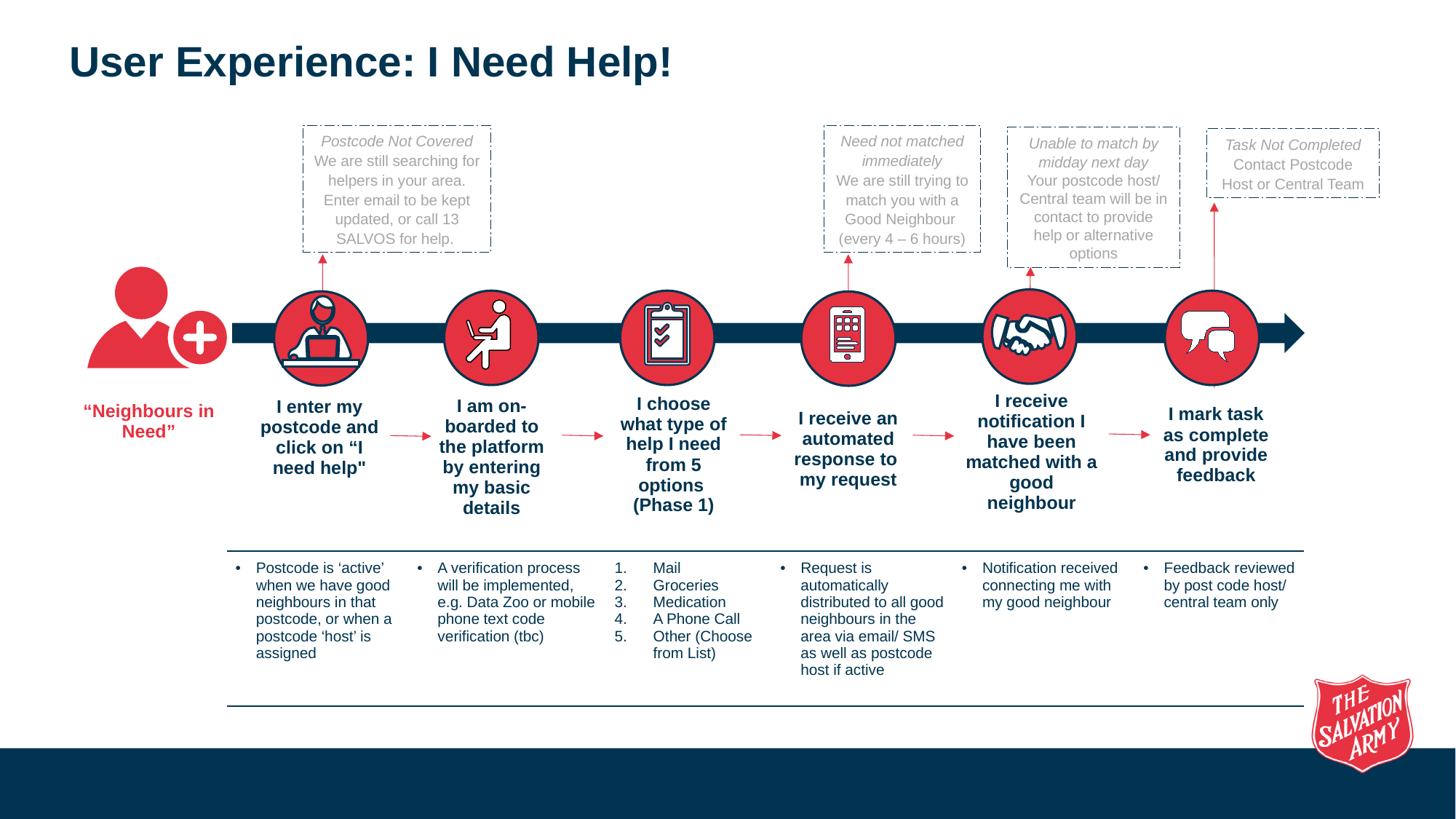

# User Experience: I Need Help!
Postcode Not Covered
We are still searching for helpers in your area. Enter email to be kept updated, or call 13 SALVOS for help.
Need not matched immediately
We are still trying to match you with a Good Neighbour
(every 4 – 6 hours)
Unable to match by midday next day
Your postcode host/ Central team will be in contact to provide help or alternative options
Task Not Completed
Contact Postcode Host or Central Team

| I receive notification I have been matched with a good neighbour |
| --- |
| I choose what type of help I need from 5 options (Phase 1) |
| --- |
| I am on-boarded to the platform by entering my basic details |
| --- |
| I enter my postcode and click on “I need help" |
| --- |
| “Neighbours in Need” |
| --- |
| I mark task as complete and provide feedback |
| --- |
| I receive an automated response to my request |
| --- |
| Postcode is ‘active’ when we have good neighbours in that postcode, or when a postcode ‘host’ is assigned | A verification process will be implemented, e.g. Data Zoo or mobile phone text code verification (tbc) | Mail Groceries Medication A Phone Call Other (Choose from List) | Request is automatically distributed to all good neighbours in the area via email/ SMS as well as postcode host if active | Notification received connecting me with my good neighbour | Feedback reviewed by post code host/ central team only |
| --- | --- | --- | --- | --- | --- |